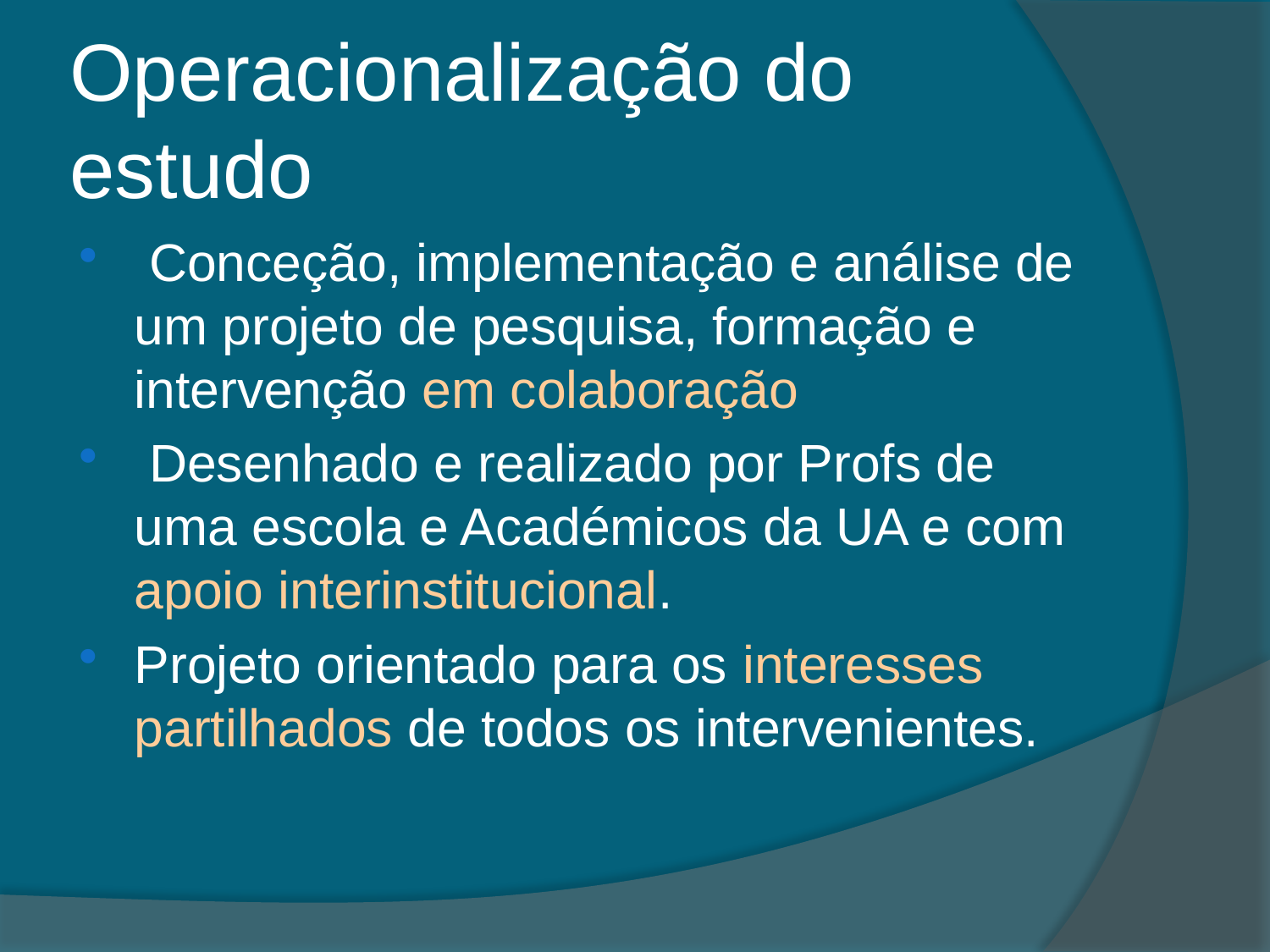

# Operacionalização do estudo
 Conceção, implementação e análise de um projeto de pesquisa, formação e intervenção em colaboração
 Desenhado e realizado por Profs de uma escola e Académicos da UA e com apoio interinstitucional.
Projeto orientado para os interesses partilhados de todos os intervenientes.